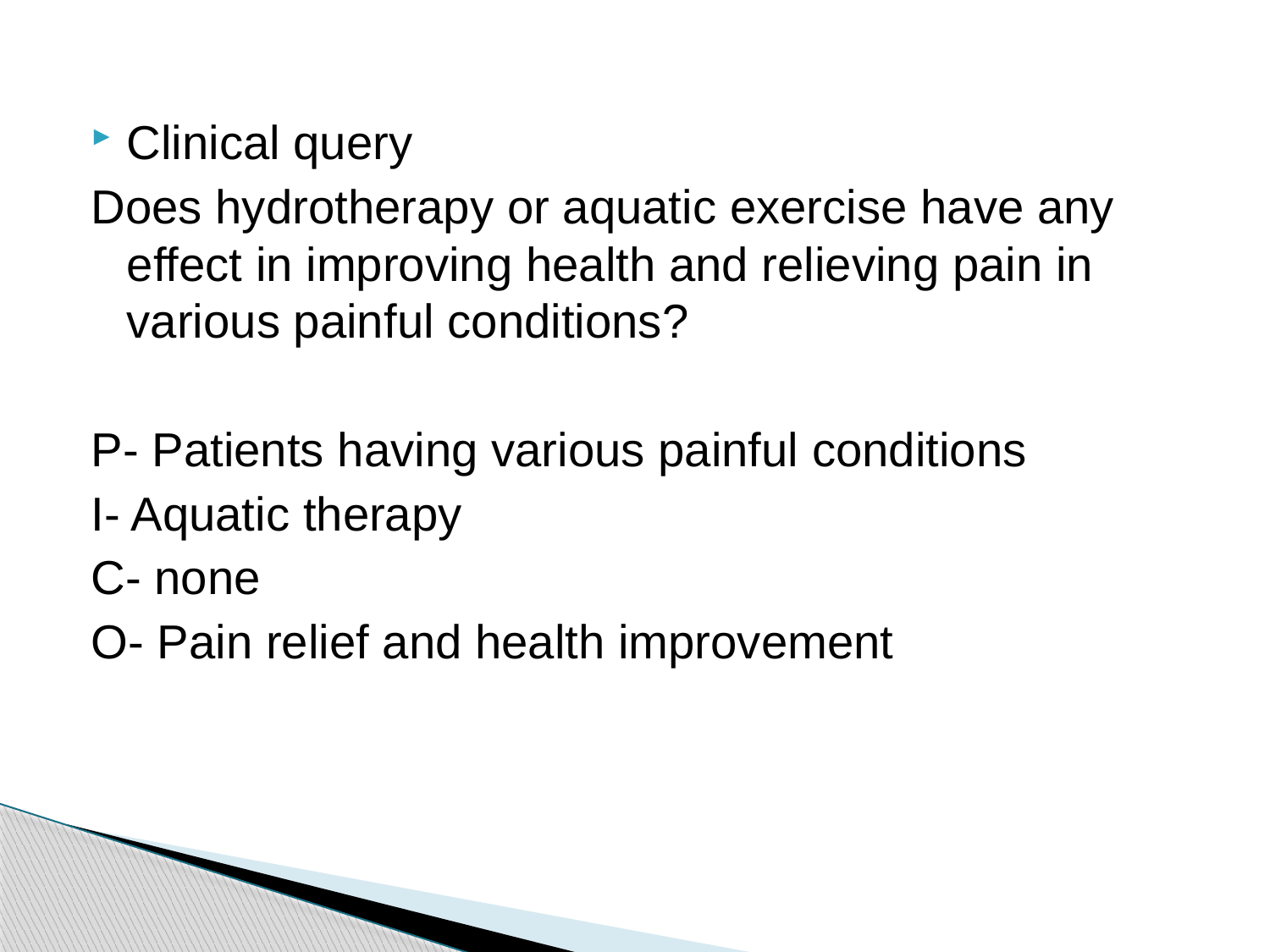

#
Clinical query
Does hydrotherapy or aquatic exercise have any effect in improving health and relieving pain in various painful conditions?

P- Patients having various painful conditions
I- Aquatic therapy
C- none
O- Pain relief and health improvement